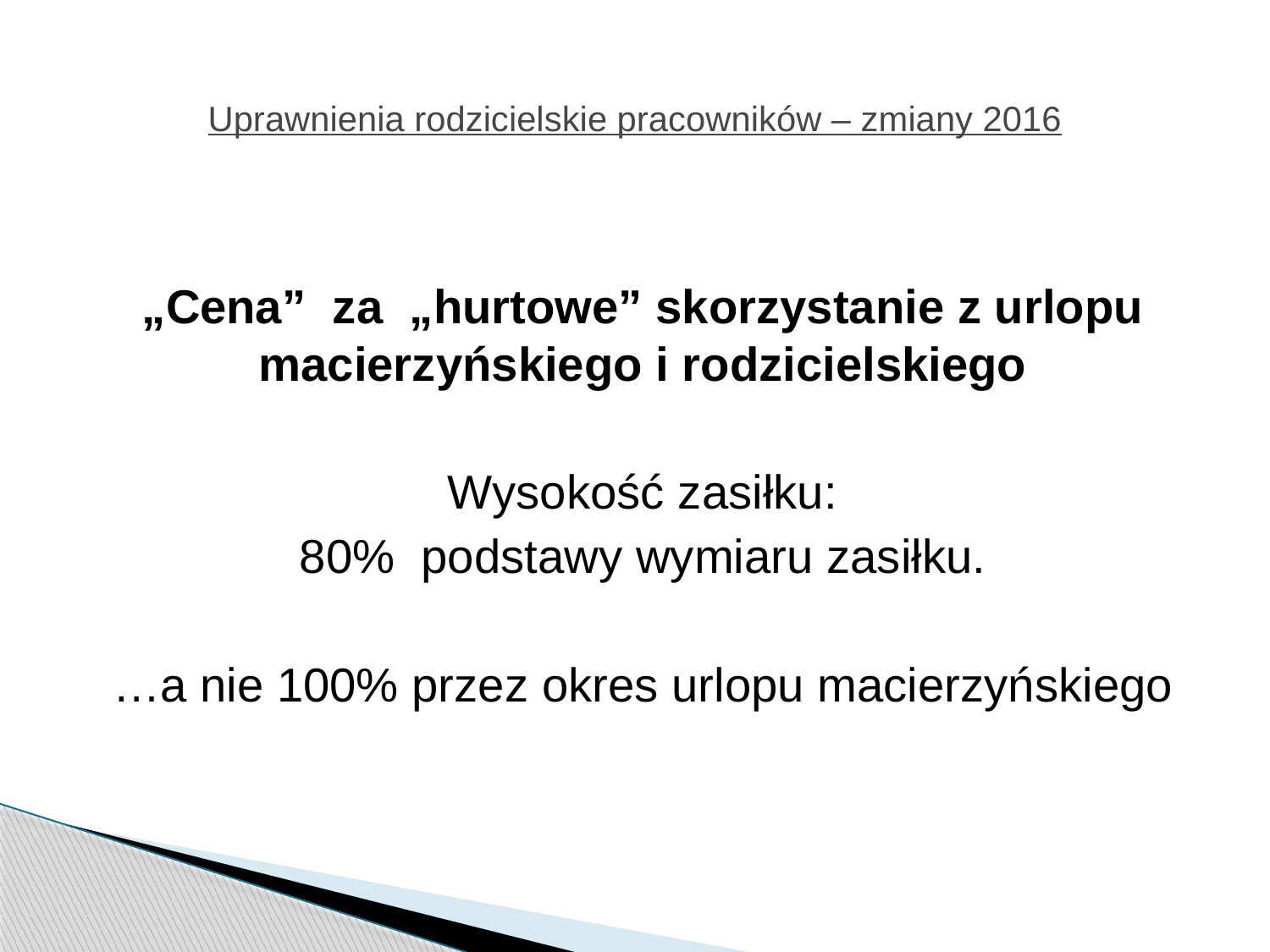

# Uprawnienia rodzicielskie pracowników – zmiany 2016

„Cena”  za  „hurtowe” skorzystanie z urlopu macierzyńskiego i rodzicielskiego

Wysokość zasiłku:
80%  podstawy wymiaru zasiłku.

…a nie 100% przez okres urlopu macierzyńskiego